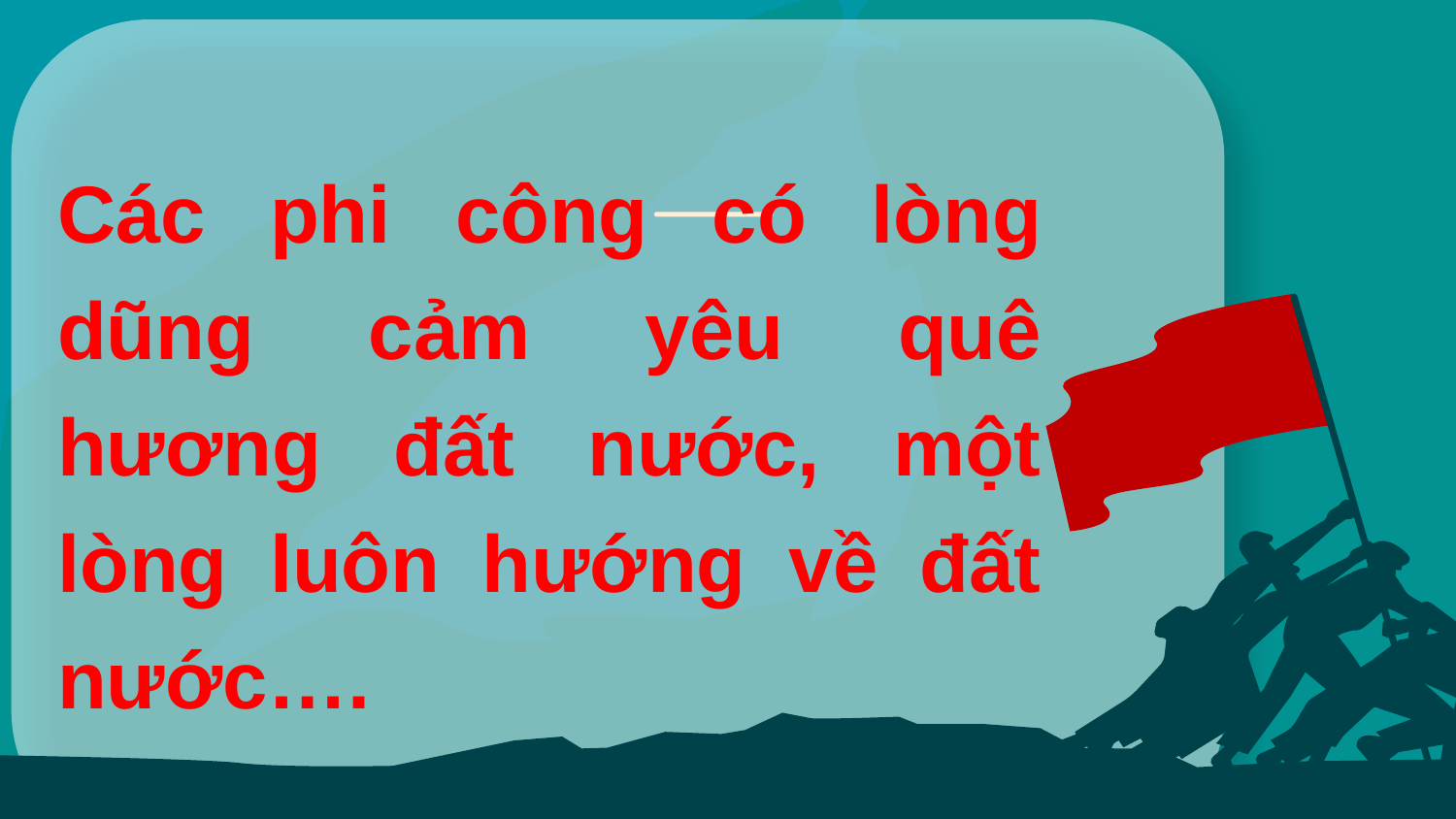

Các phi công có lòng dũng cảm yêu quê hương đất nước, một lòng luôn hướng về đất nước….